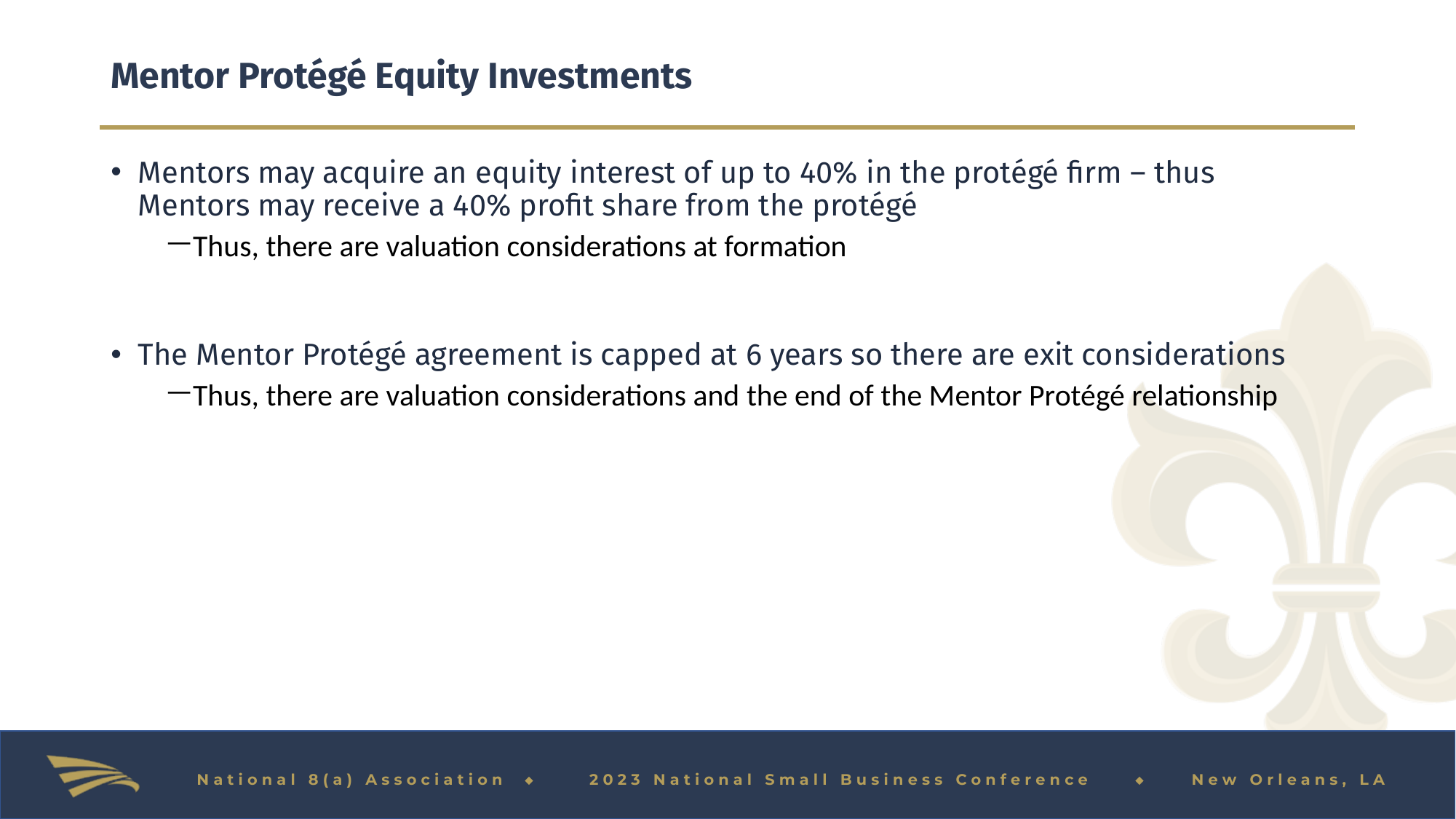

# Mentor Protégé Equity Investments
Mentors may acquire an equity interest of up to 40% in the protégé firm – thus Mentors may receive a 40% profit share from the protégé
Thus, there are valuation considerations at formation

The Mentor Protégé agreement is capped at 6 years so there are exit considerations
Thus, there are valuation considerations and the end of the Mentor Protégé relationship